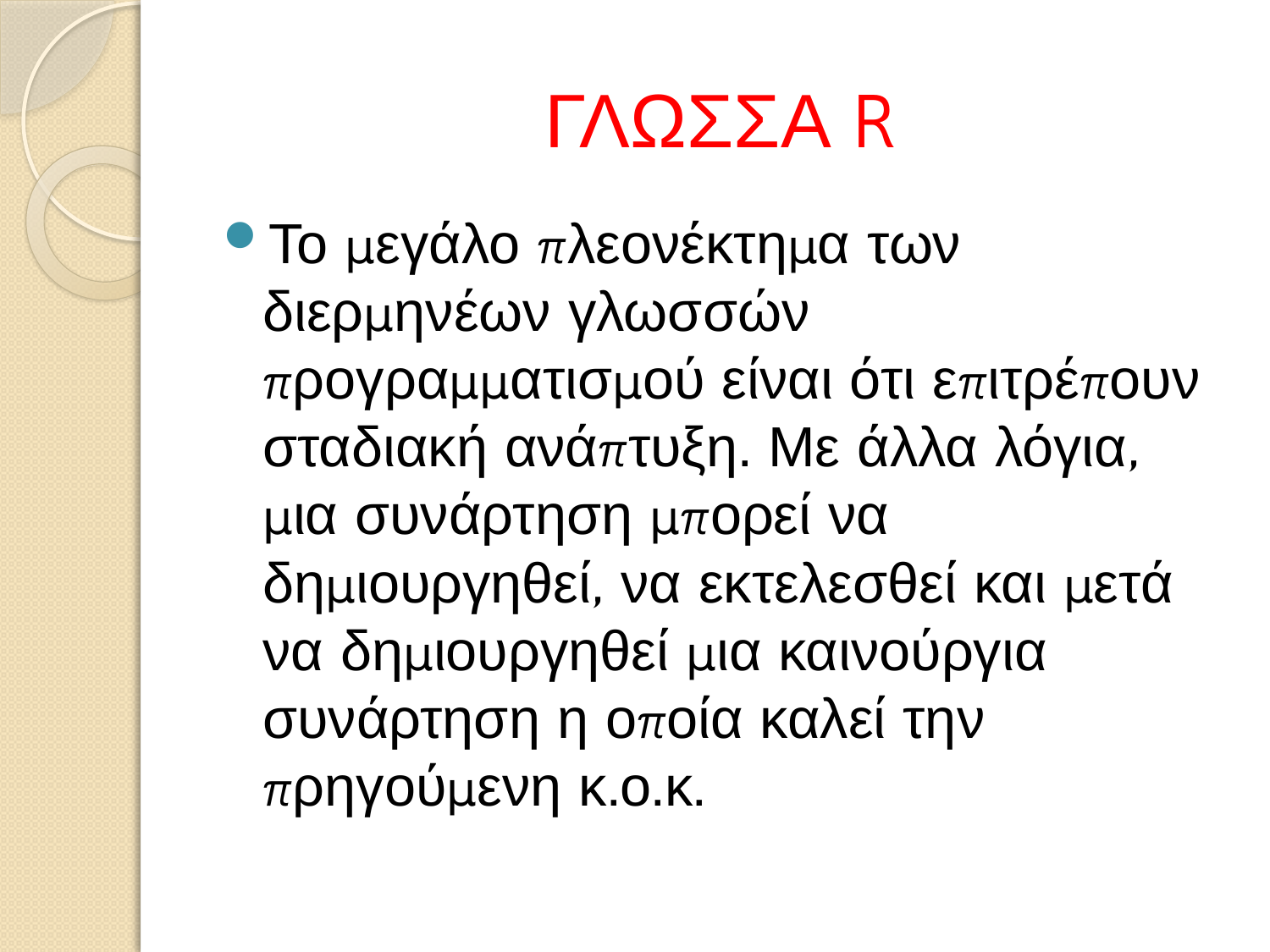

# ΓΛΩΣΣΑ R
Το µεγάλο πλεονέκτηµα των διερµηνέων γλωσσών προγραµµατισµού είναι ότι επιτρέπουν σταδιακή ανάπτυξη. Με άλλα λόγια, µια συνάρτηση µπορεί να δηµιουργηθεί, να εκτελεσθεί και µετά να δηµιουργηθεί µια καινούργια συνάρτηση η οποία καλεί την πρηγούµενη κ.ο.κ.